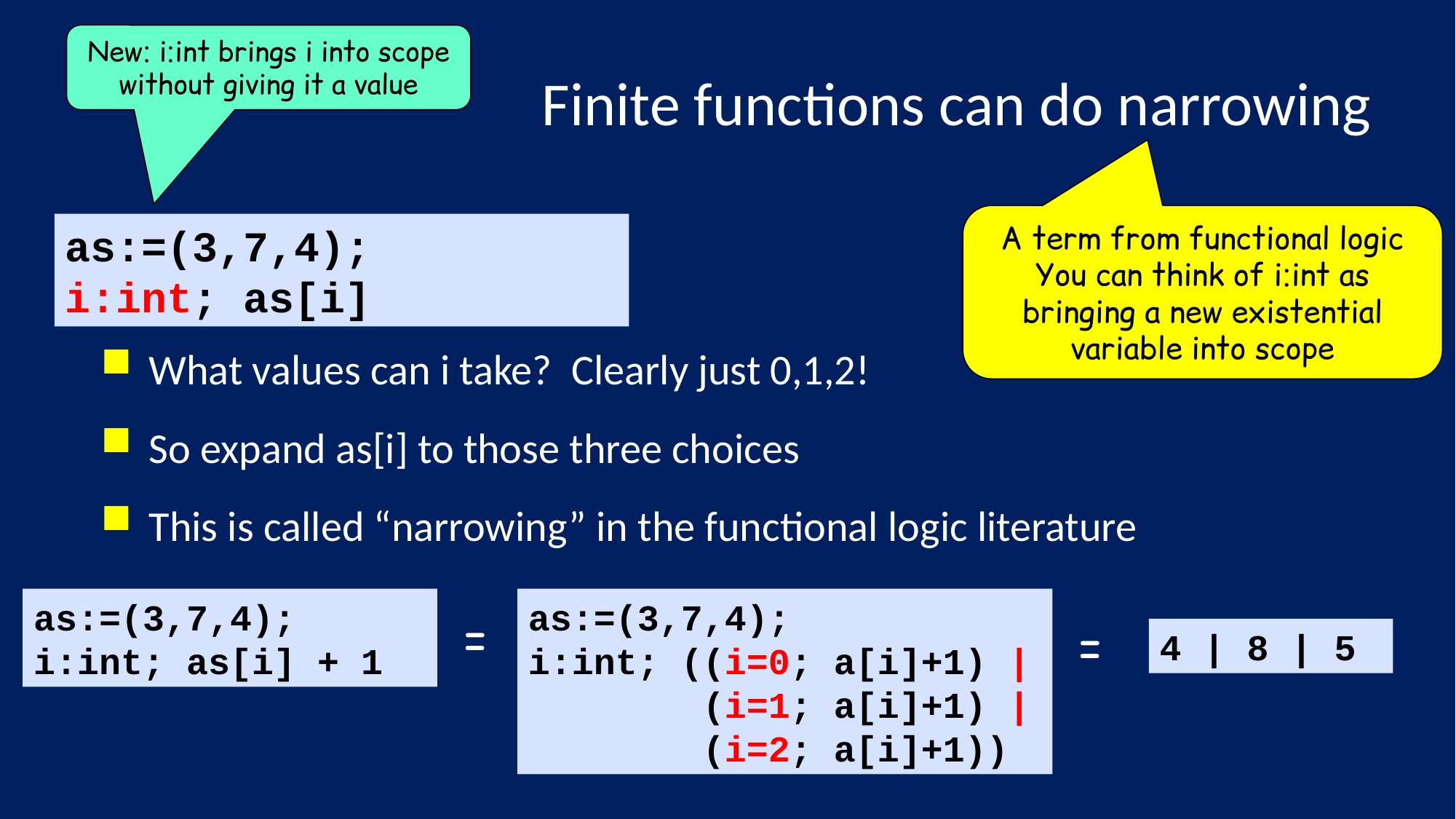

New: i:int brings i into scope without giving it a value
# Finite functions can do narrowing
A term from functional logic
You can think of i:int as bringing a new existential variable into scope
as:=(3,7,4);
i:int; as[i]
What values can i take?  Clearly just 0,1,2!
So expand as[i] to those three choices
This is called “narrowing” in the functional logic literature
as:=(3,7,4);
i:int; as[i] + 1
as:=(3,7,4);
i:int; ((i=0; a[i]+1) |
        (i=1; a[i]+1) |
        (i=2; a[i]+1))
=
=
4 | 8 | 5